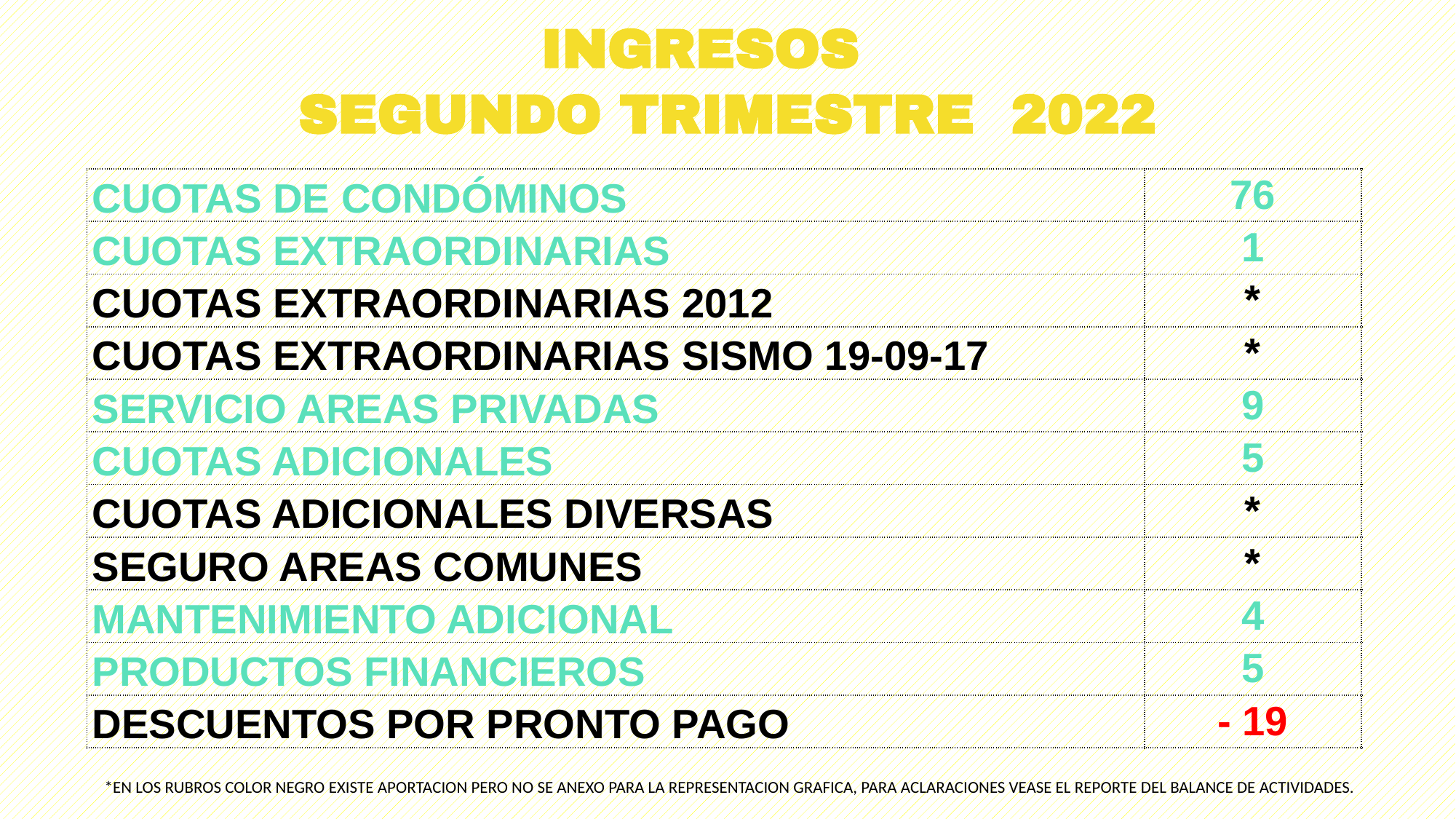

INGRESOS
SEGUNDO TRIMESTRE  2022
| CUOTAS DE CONDÓMINOS | 76 |
| --- | --- |
| CUOTAS EXTRAORDINARIAS | 1 |
| CUOTAS EXTRAORDINARIAS 2012 | \* |
| CUOTAS EXTRAORDINARIAS SISMO 19-09-17 | \* |
| SERVICIO AREAS PRIVADAS | 9 |
| CUOTAS ADICIONALES | 5 |
| CUOTAS ADICIONALES DIVERSAS | \* |
| SEGURO AREAS COMUNES | \* |
| MANTENIMIENTO ADICIONAL | 4 |
| PRODUCTOS FINANCIEROS | 5 |
| DESCUENTOS POR PRONTO PAGO | - 19 |
*EN LOS RUBROS COLOR NEGRO EXISTE APORTACION PERO NO SE ANEXO PARA LA REPRESENTACION GRAFICA, PARA ACLARACIONES VEASE EL REPORTE DEL BALANCE DE ACTIVIDADES.